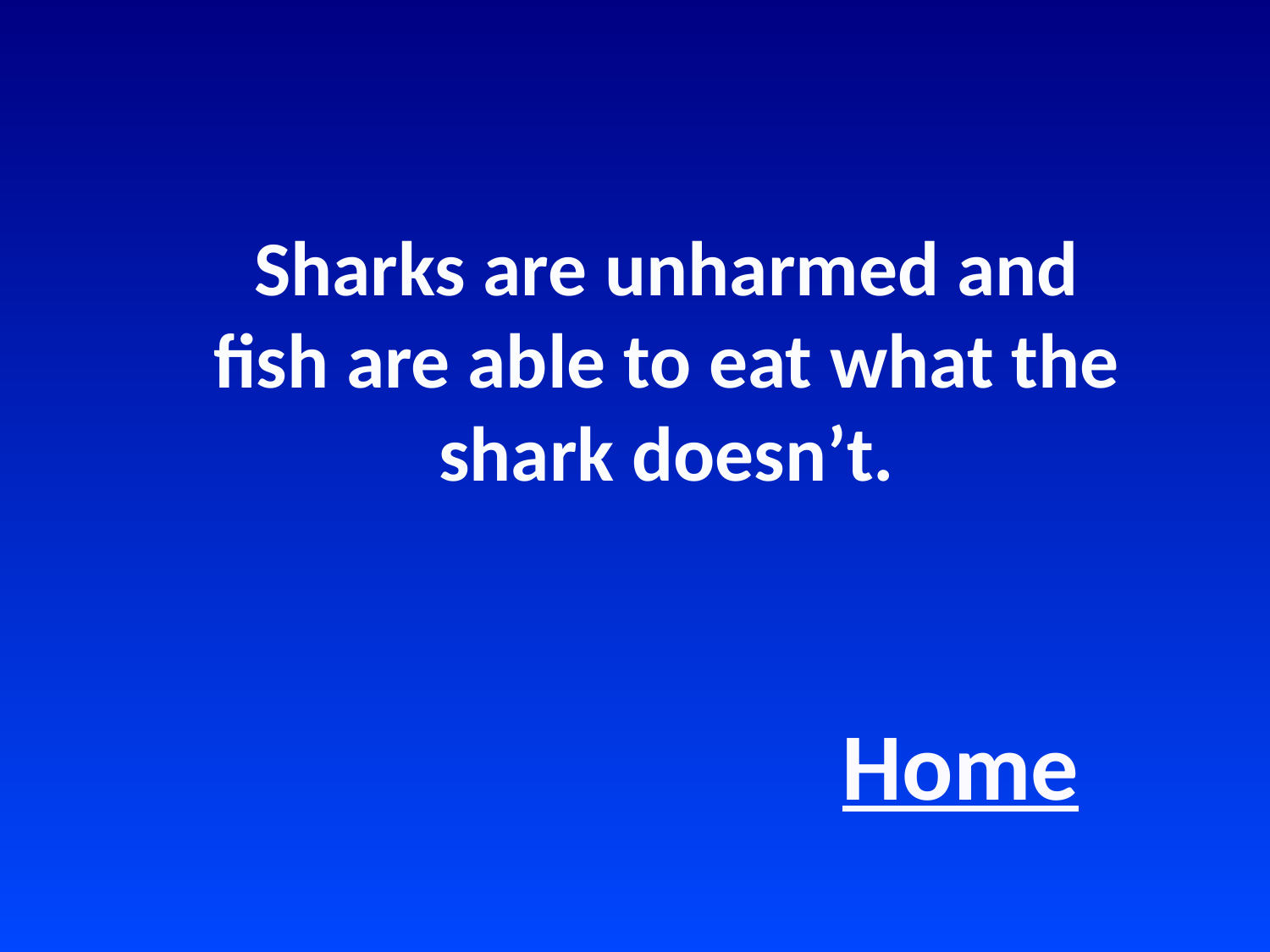

Sharks are unharmed and fish are able to eat what the shark doesn’t.
Home